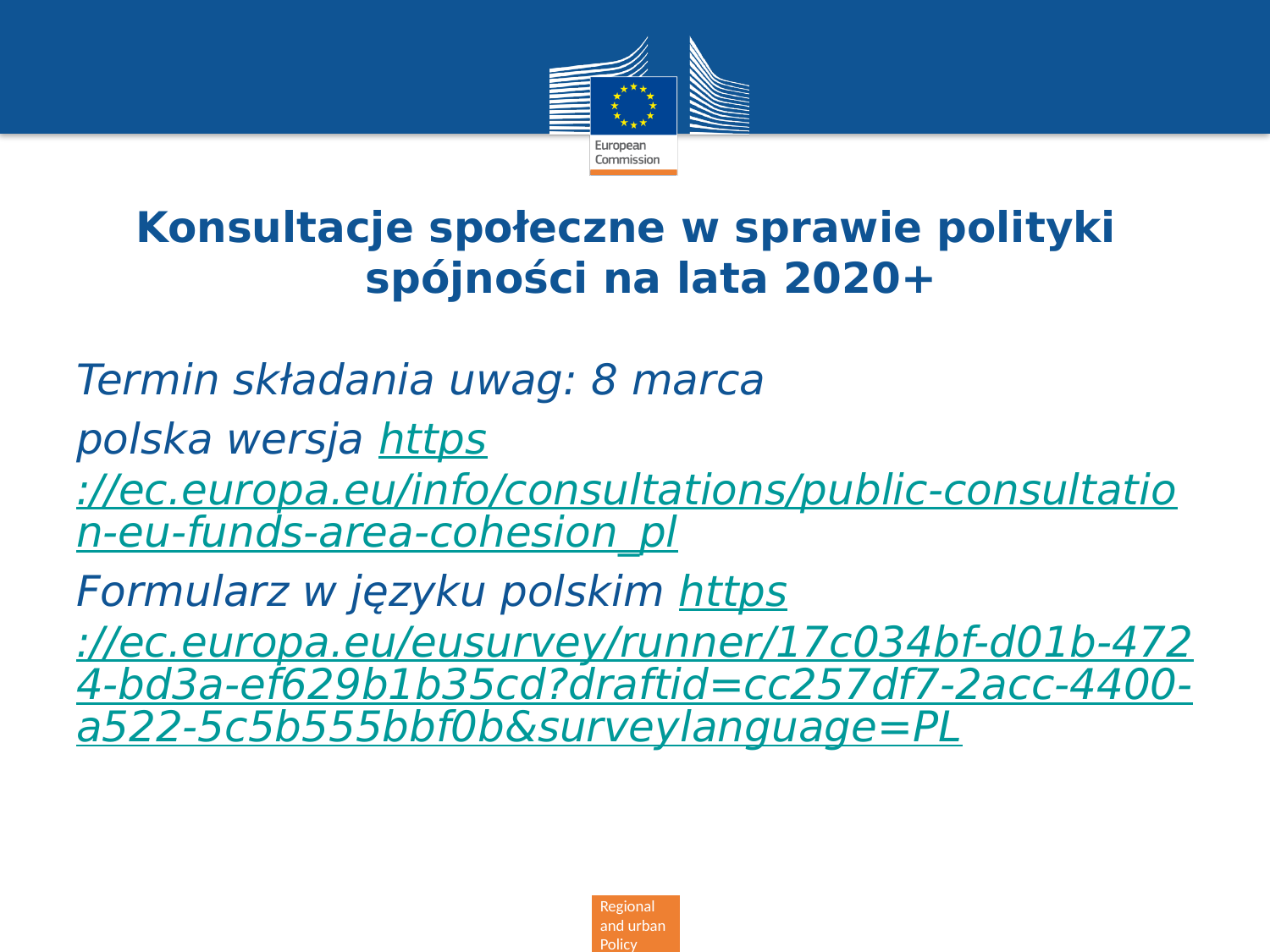

# Konsultacje społeczne w sprawie polityki spójności na lata 2020+
Termin składania uwag: 8 marca
polska wersja https://ec.europa.eu/info/consultations/public-consultation-eu-funds-area-cohesion_pl
Formularz w języku polskim https://ec.europa.eu/eusurvey/runner/17c034bf-d01b-4724-bd3a-ef629b1b35cd?draftid=cc257df7-2acc-4400-a522-5c5b555bbf0b&surveylanguage=PL